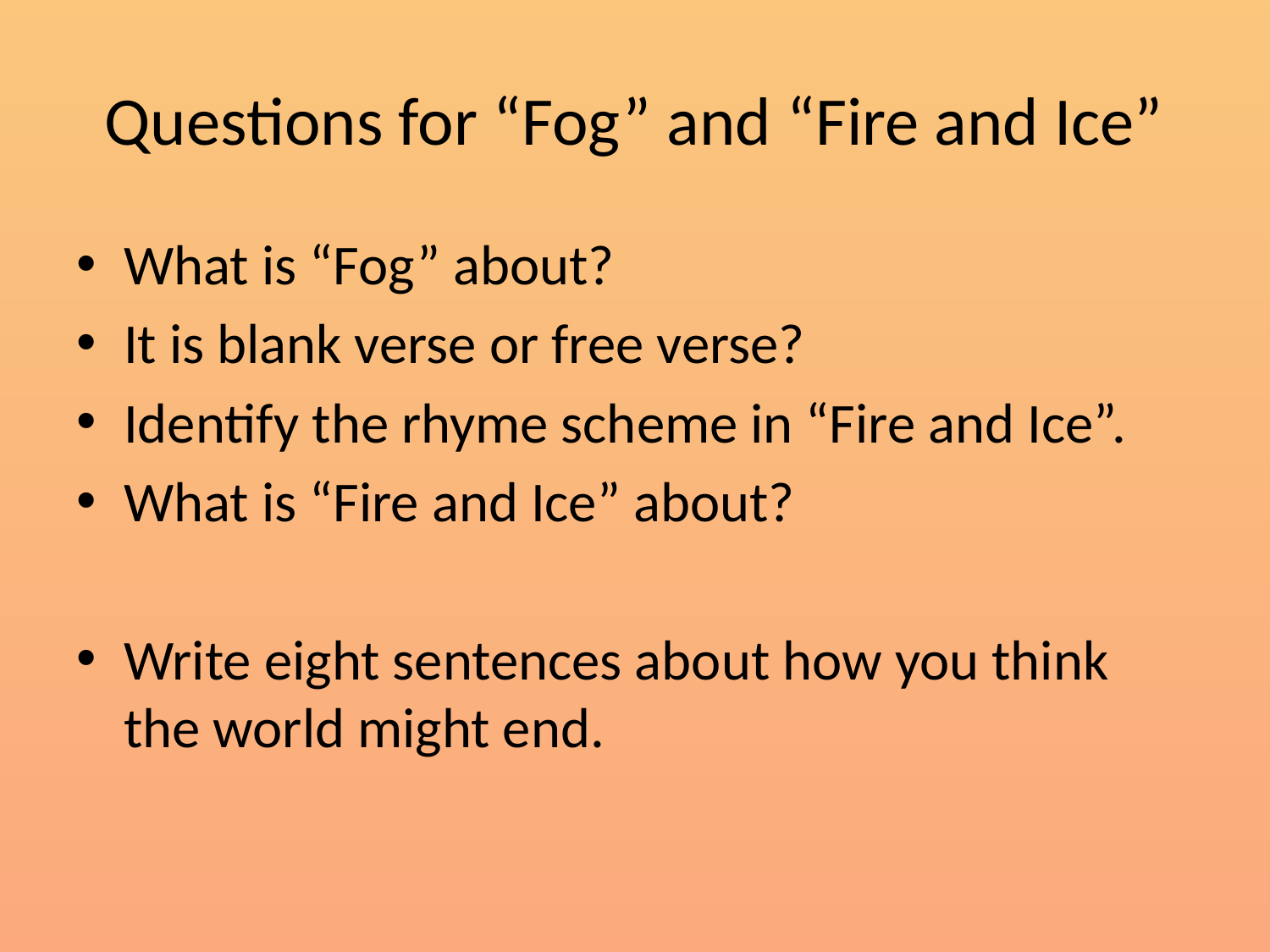

# Questions for “Fog” and “Fire and Ice”
What is “Fog” about?
It is blank verse or free verse?
Identify the rhyme scheme in “Fire and Ice”.
What is “Fire and Ice” about?

Write eight sentences about how you think the world might end.